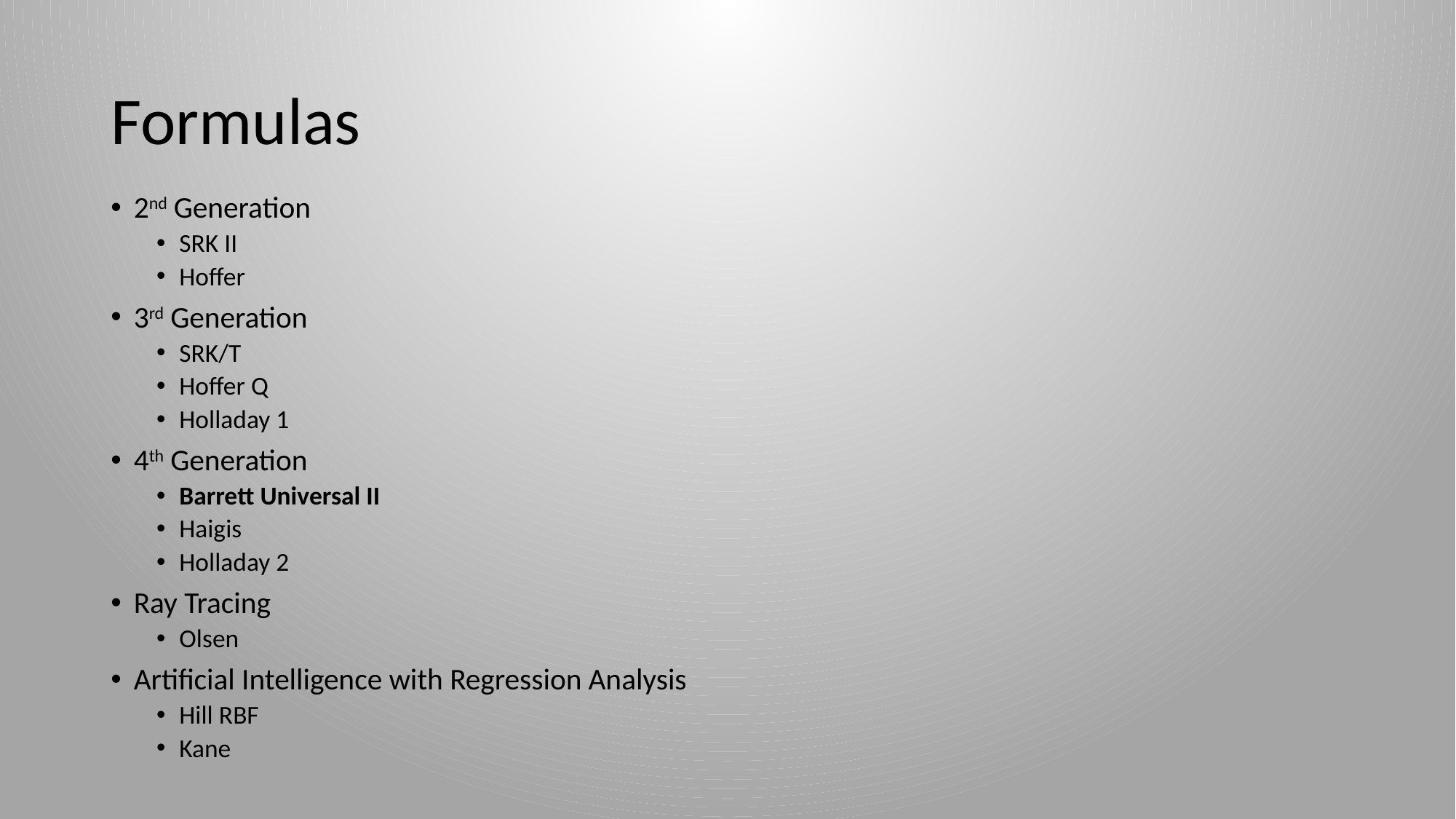

# Formulas
2nd Generation
SRK II
Hoffer
3rd Generation
SRK/T
Hoffer Q
Holladay 1
4th Generation
Barrett Universal II
Haigis
Holladay 2
Ray Tracing
Olsen
Artificial Intelligence with Regression Analysis
Hill RBF
Kane